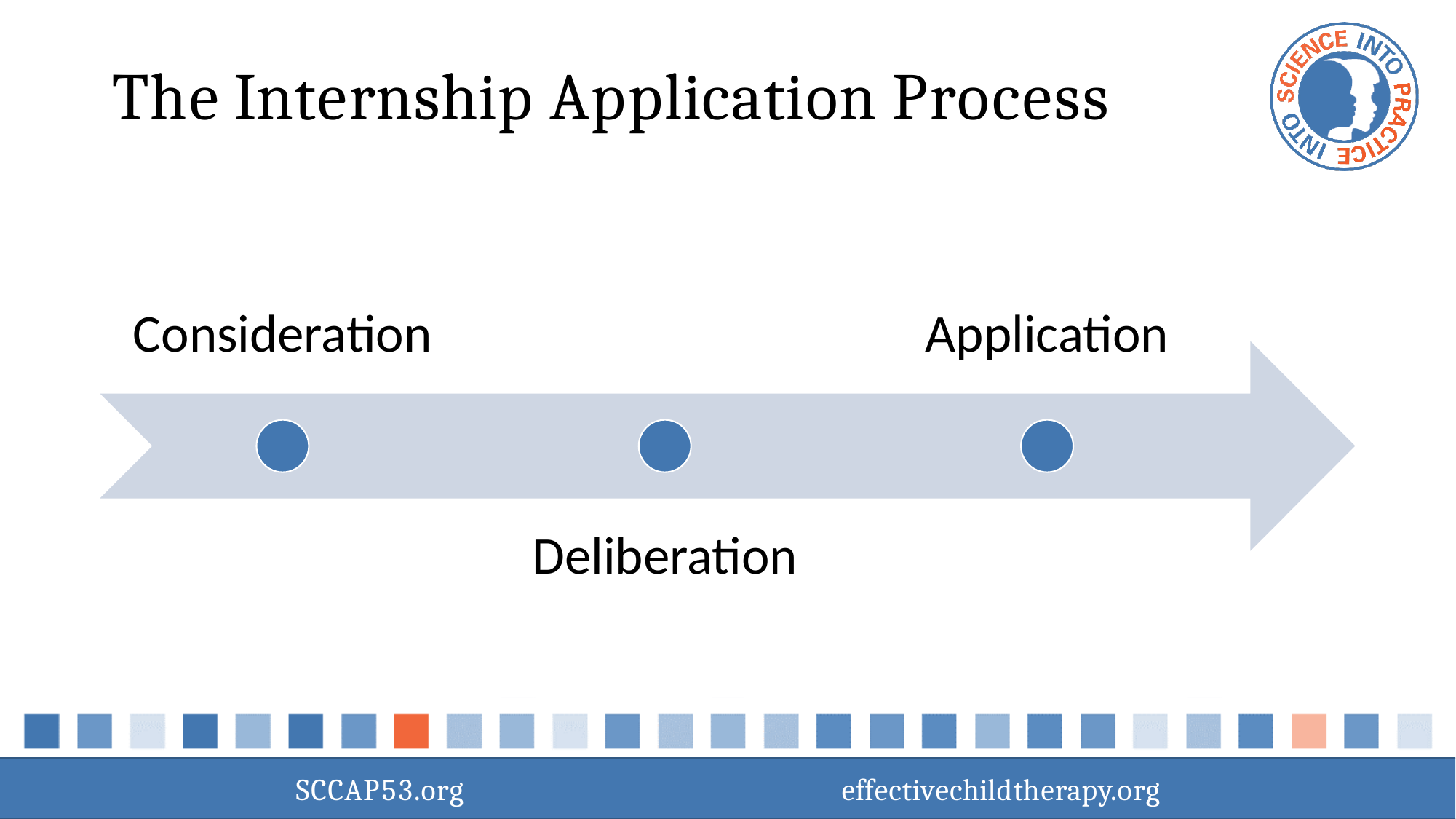

# The Internship Application Process
Consideration
Deliberation
Application